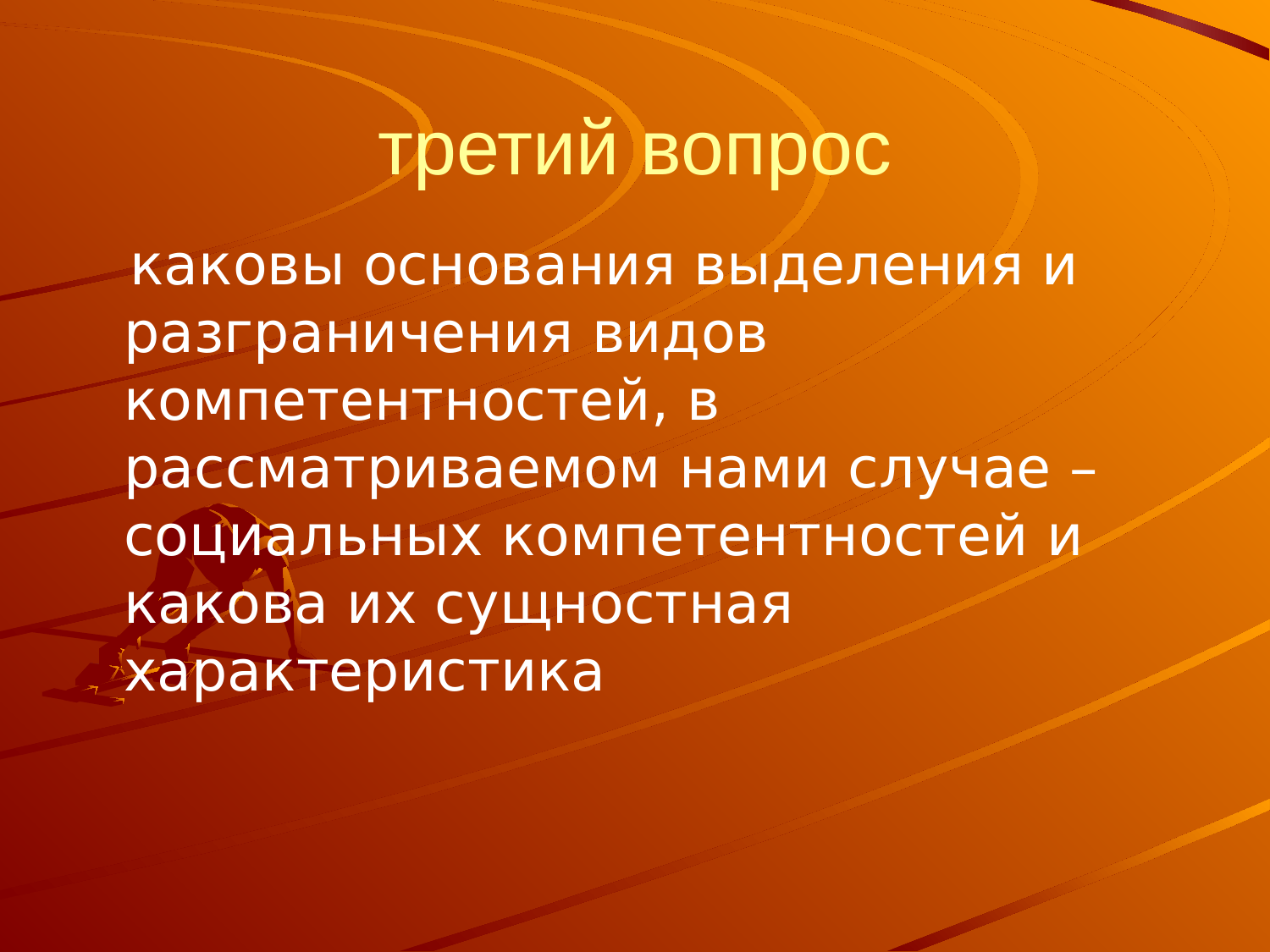

# третий вопрос
   каковы основания выделения и разграничения видов компетентностей, в рассматриваемом нами случае – социальных компетентностей и какова их сущностная характеристика